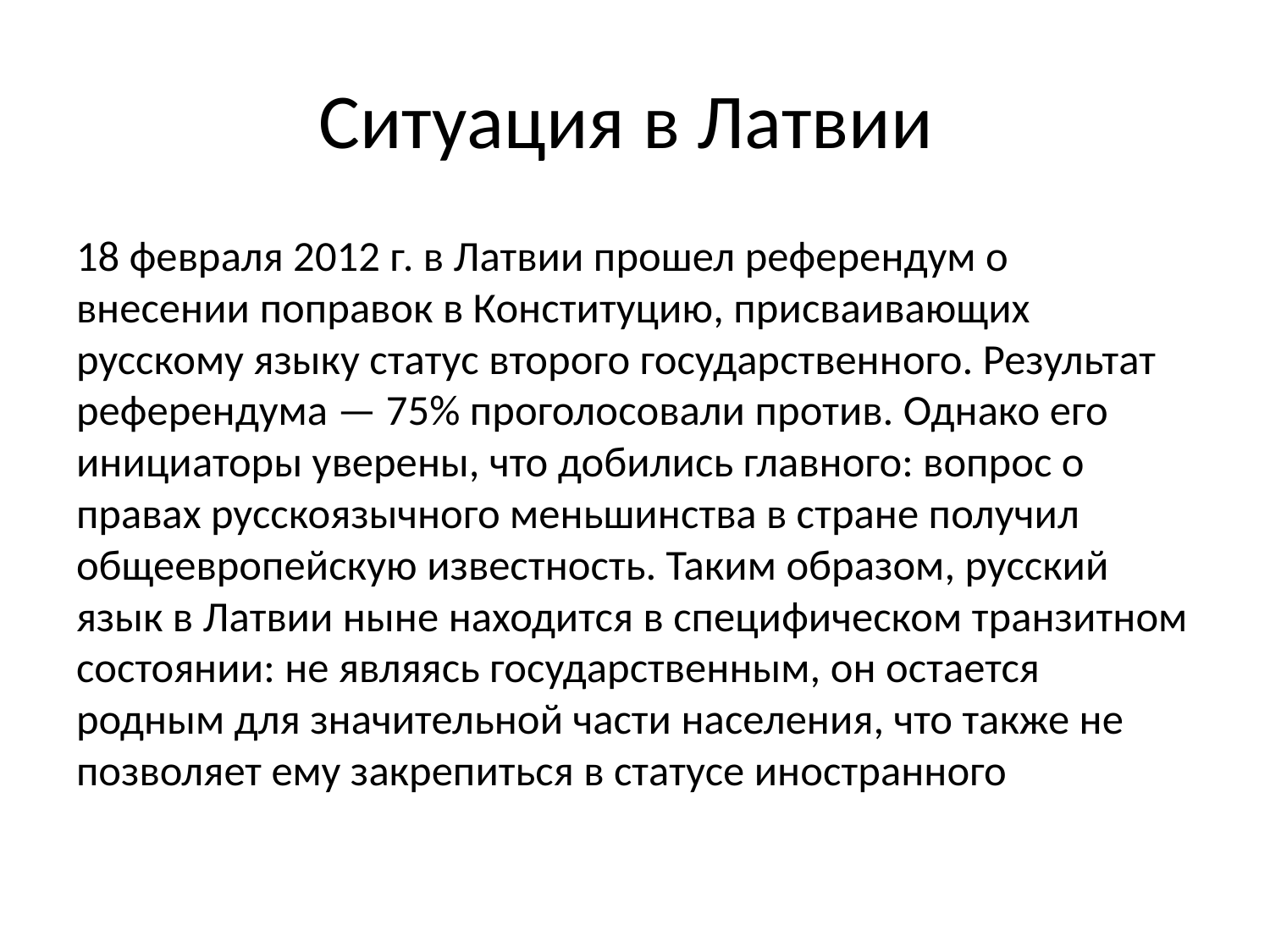

# Ситуация в Латвии
18 февраля 2012 г. в Латвии прошел референдум о внесении поправок в Конституцию, присваивающих русскому языку статус второго государственного. Результат референдума — 75% проголосовали против. Однако его инициаторы уверены, что добились главного: вопрос о правах русскоязычного меньшинства в стране получил общеевропейскую известность. Таким образом, русский язык в Латвии ныне находится в специфическом транзитном состоянии: не являясь государственным, он остается родным для значительной части населения, что также не позволяет ему закрепиться в статусе иностранного